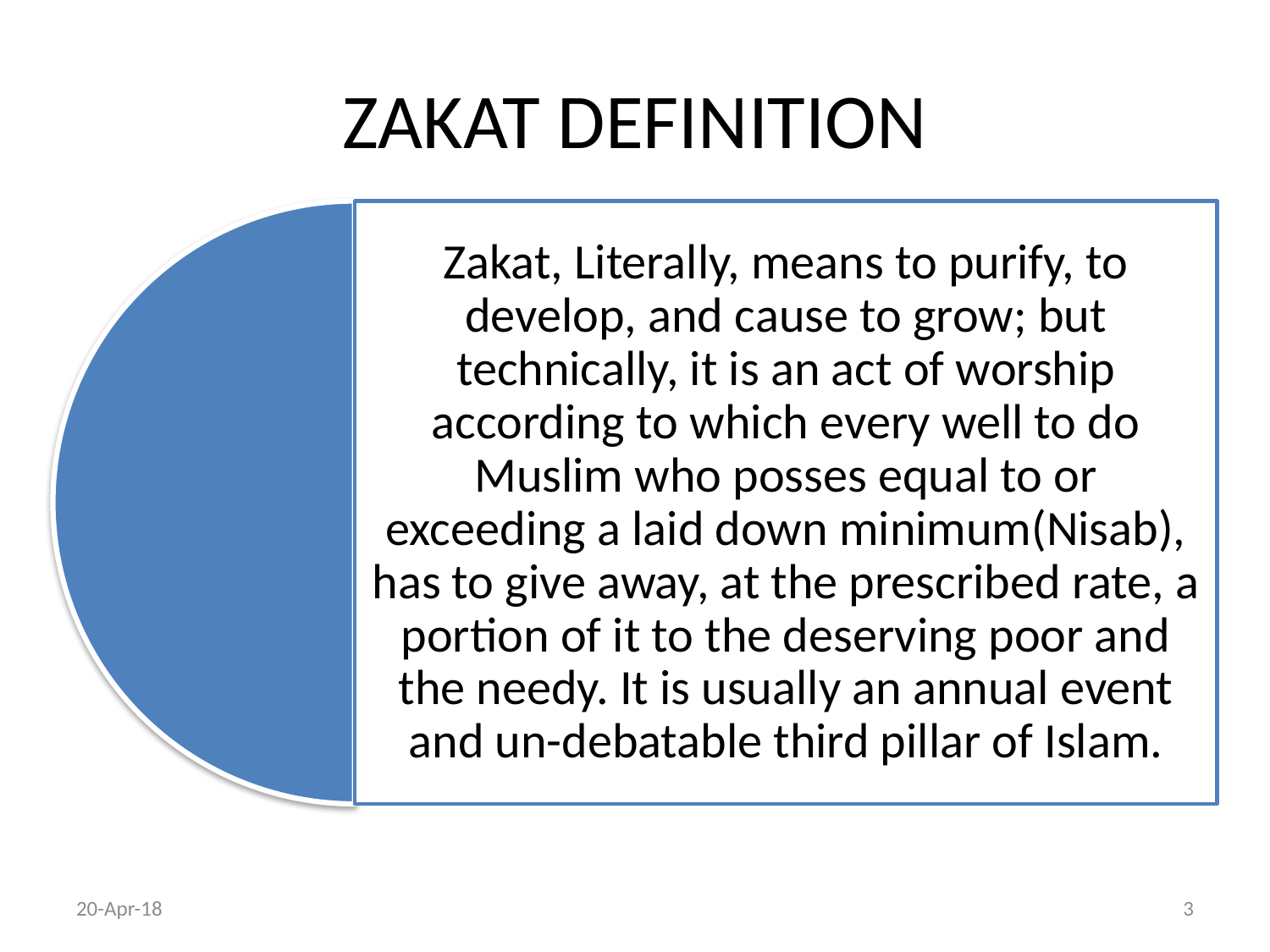

# ZAKAT DEFINITION
Zakat, Literally, means to purify, to develop, and cause to grow; but technically, it is an act of worship according to which every well to do Muslim who posses equal to or exceeding a laid down minimum(Nisab), has to give away, at the prescribed rate, a portion of it to the deserving poor and the needy. It is usually an annual event and un-debatable third pillar of Islam.
20-Apr-18
3